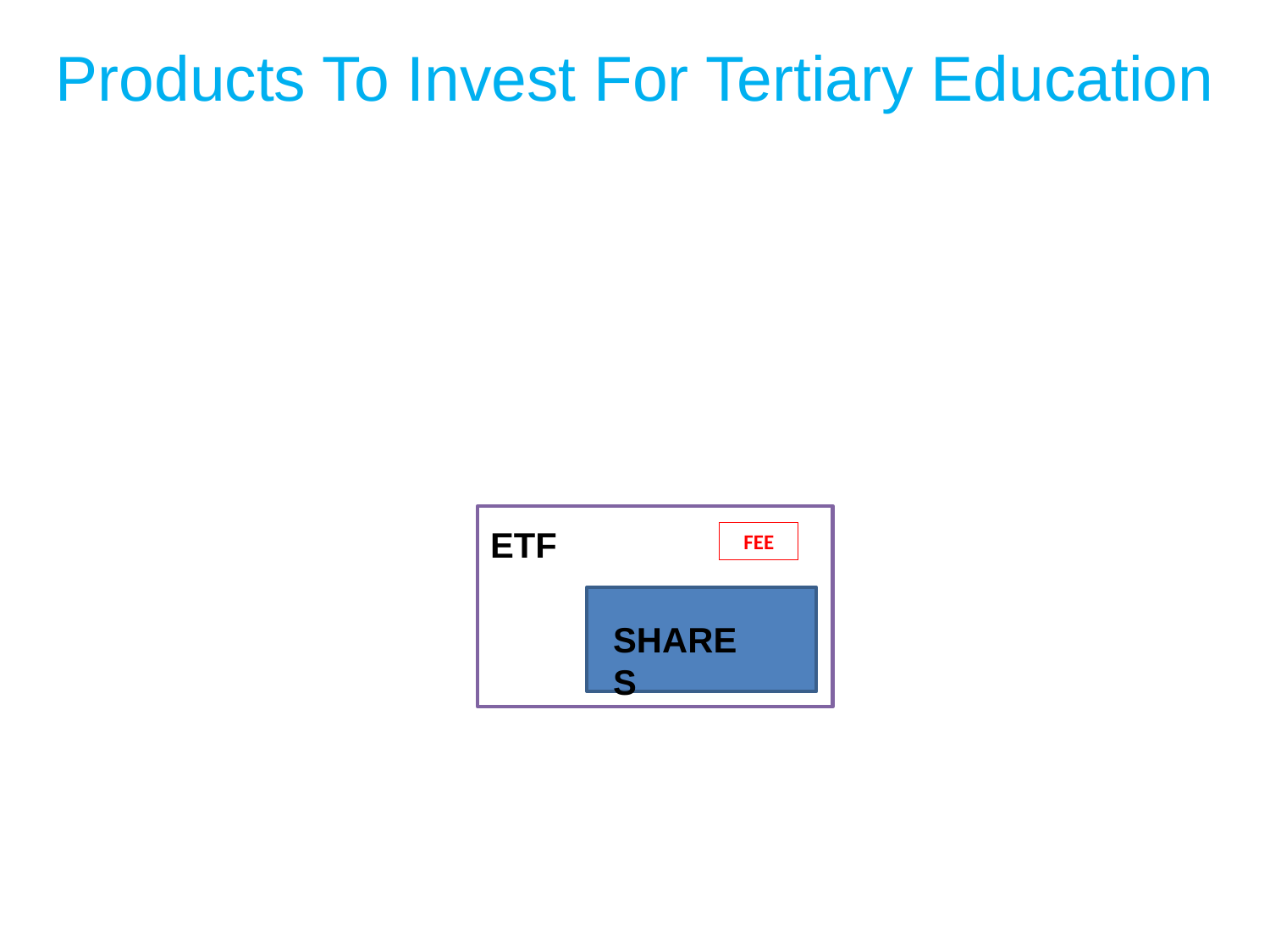

Products To Invest For Tertiary Education

ETF
FEE

SHARES